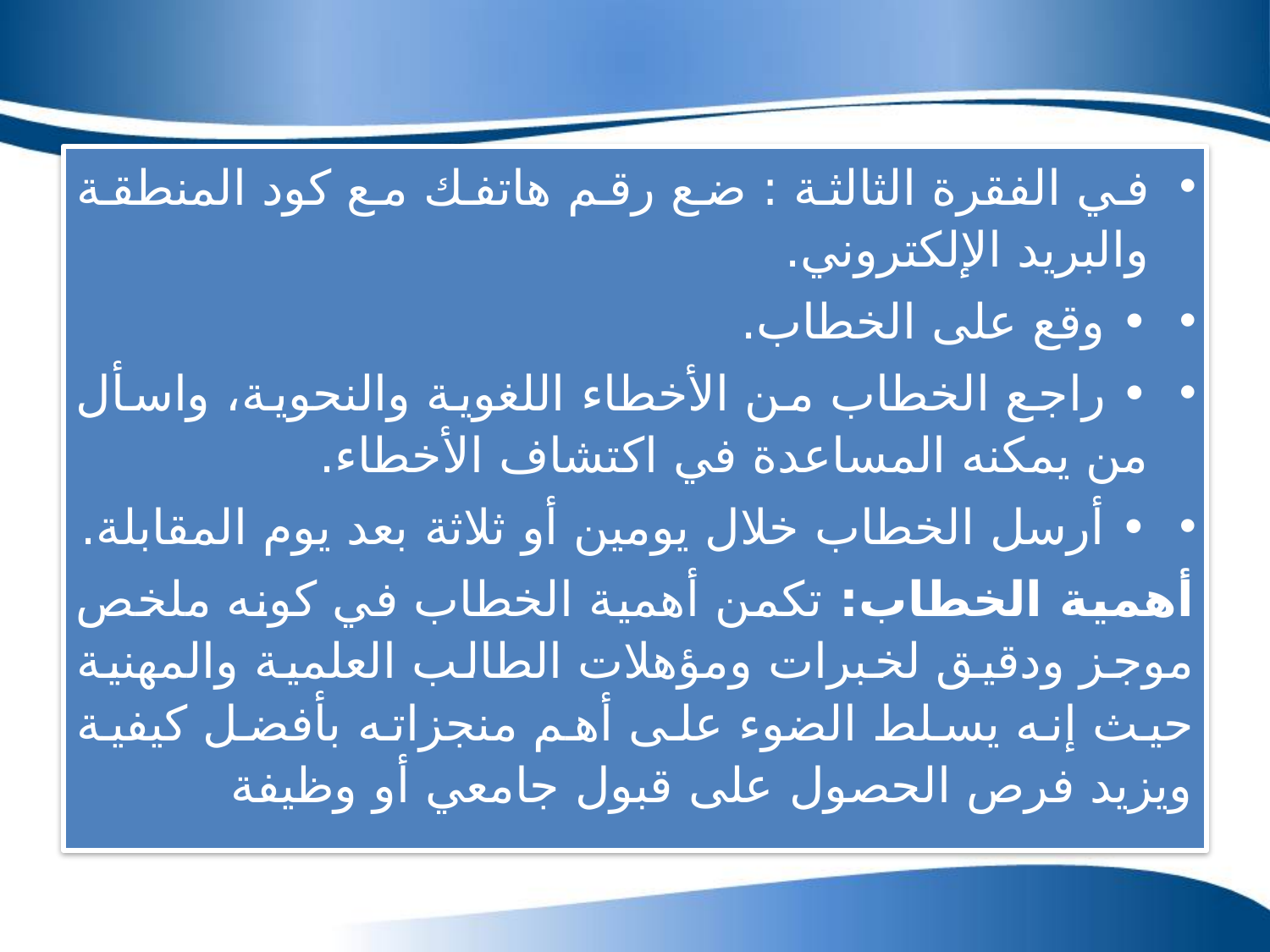

في الفقرة الثالثة : ضع رقم هاتفك مع كود المنطقة والبريد الإلكتروني.
• وقع على الخطاب.
• راجع الخطاب من الأخطاء اللغوية والنحوية، واسأل من يمكنه المساعدة في اكتشاف الأخطاء.
• أرسل الخطاب خلال يومين أو ثلاثة بعد يوم المقابلة.
أهمية الخطاب: تكمن أهمية الخطاب في كونه ملخص موجز ودقيق لخبرات ومؤهلات الطالب العلمية والمهنية حيث إنه يسلط الضوء على أهم منجزاته بأفضل كيفية ويزيد فرص الحصول على قبول جامعي أو وظيفة